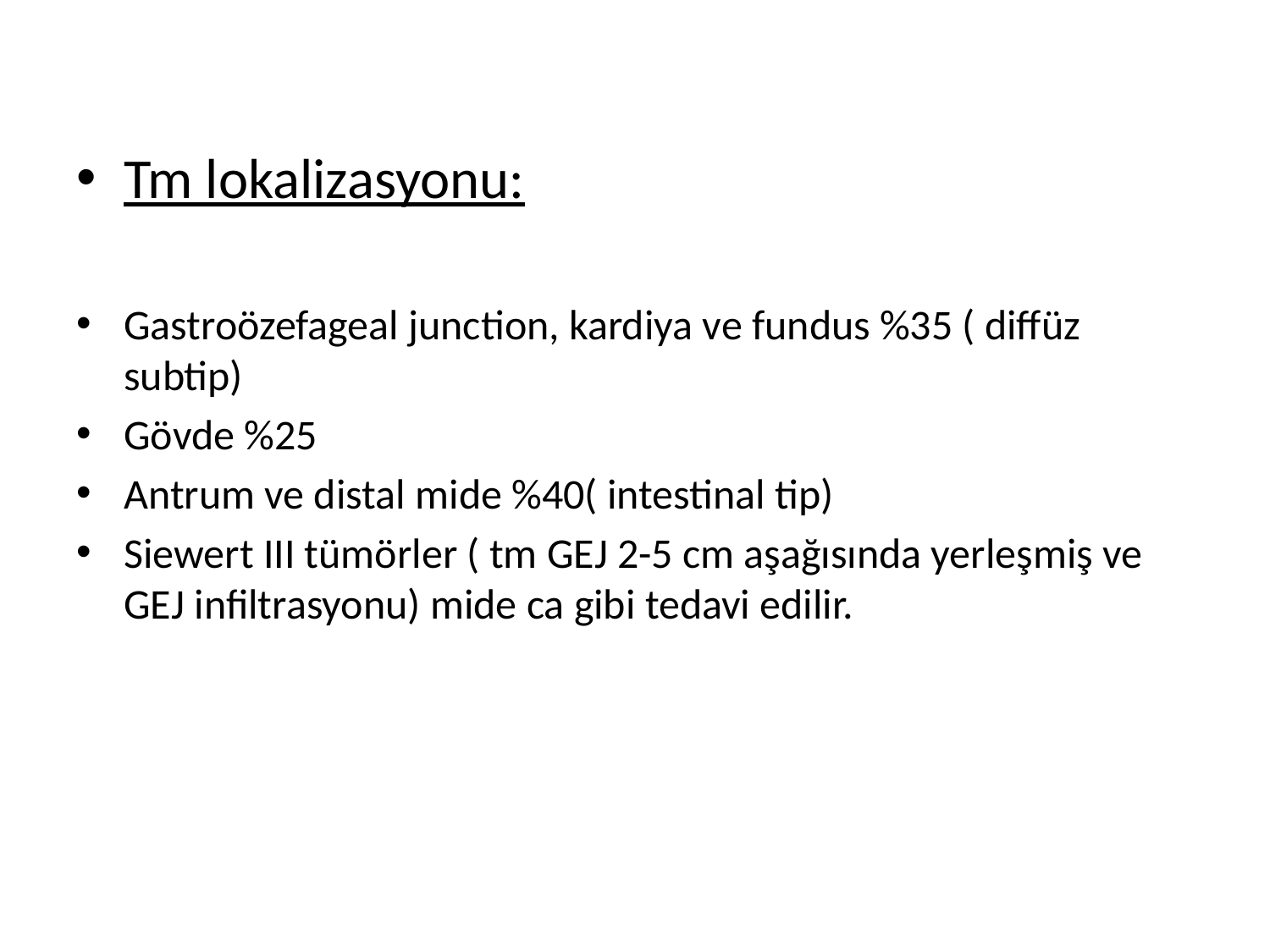

#
Tm lokalizasyonu:

Gastroözefageal junction, kardiya ve fundus %35 ( diffüz subtip)
Gövde %25
Antrum ve distal mide %40( intestinal tip)
Siewert III tümörler ( tm GEJ 2-5 cm aşağısında yerleşmiş ve GEJ infiltrasyonu) mide ca gibi tedavi edilir.